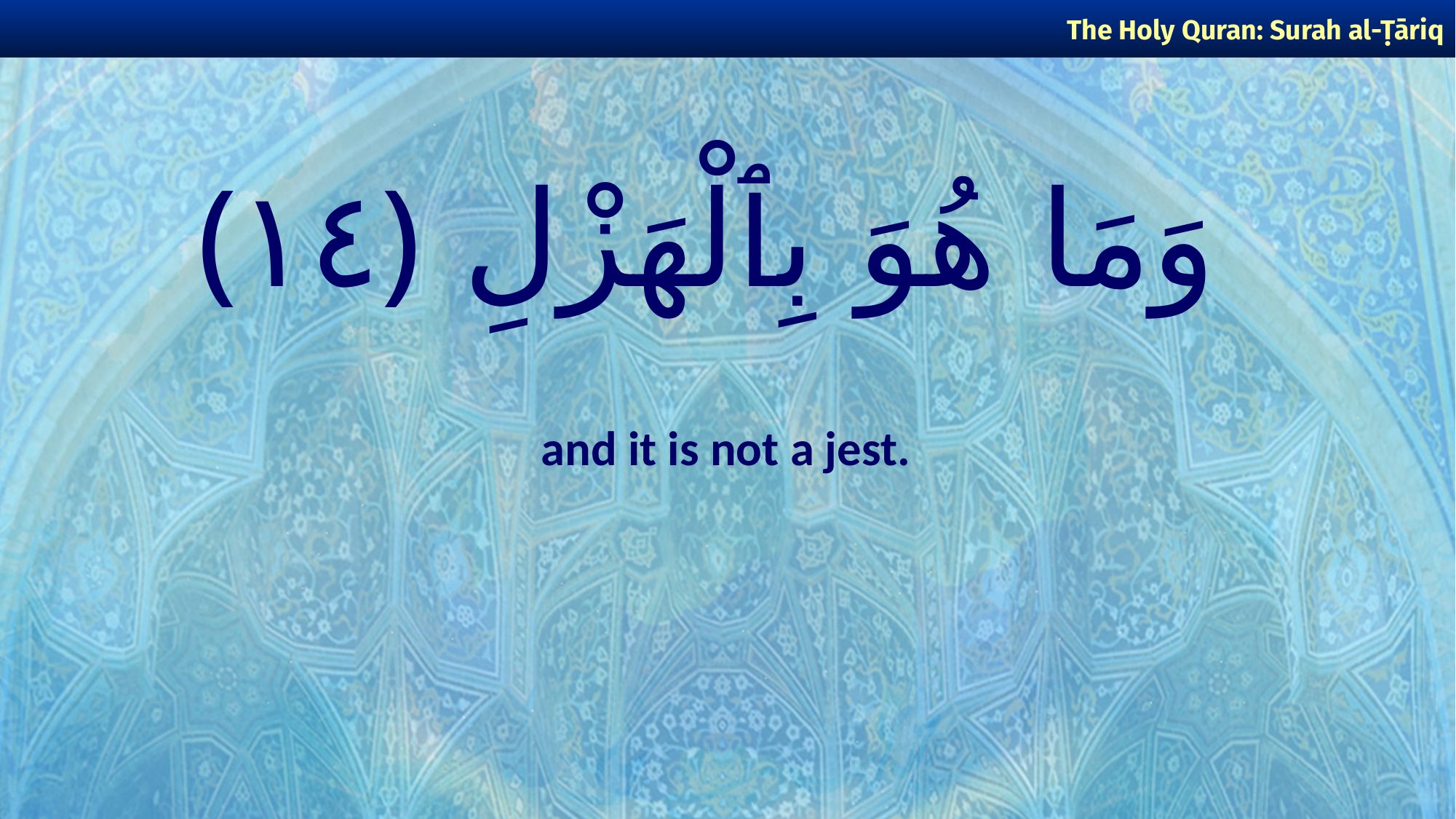

The Holy Quran: Surah al-Ṭāriq
# وَمَا هُوَ بِٱلْهَزْلِ ﴿١٤﴾
and it is not a jest.